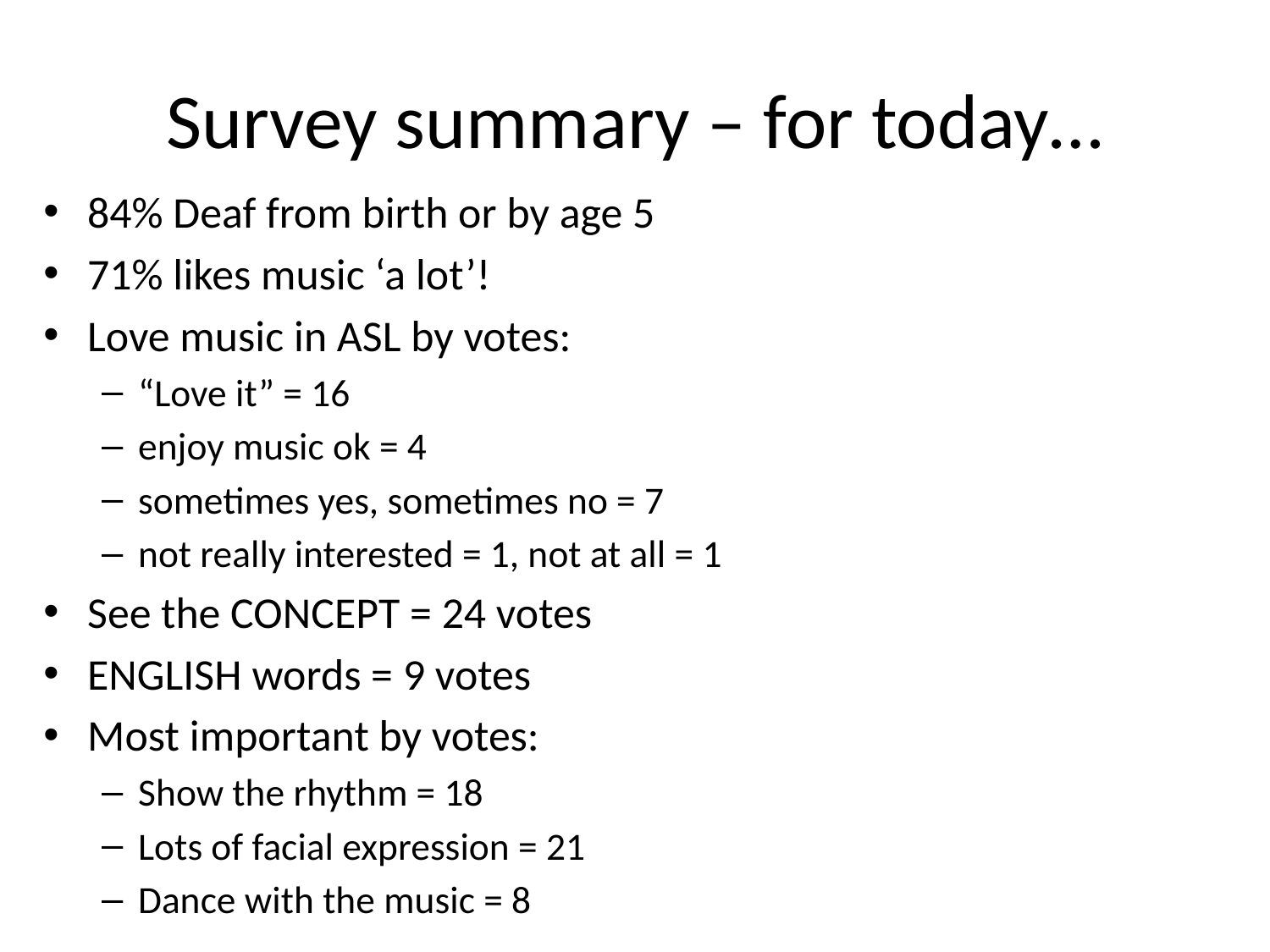

# Survey summary – for today…
84% Deaf from birth or by age 5
71% likes music ‘a lot’!
Love music in ASL by votes:
“Love it” = 16
enjoy music ok = 4
sometimes yes, sometimes no = 7
not really interested = 1, not at all = 1
See the CONCEPT = 24 votes
ENGLISH words = 9 votes
Most important by votes:
Show the rhythm = 18
Lots of facial expression = 21
Dance with the music = 8